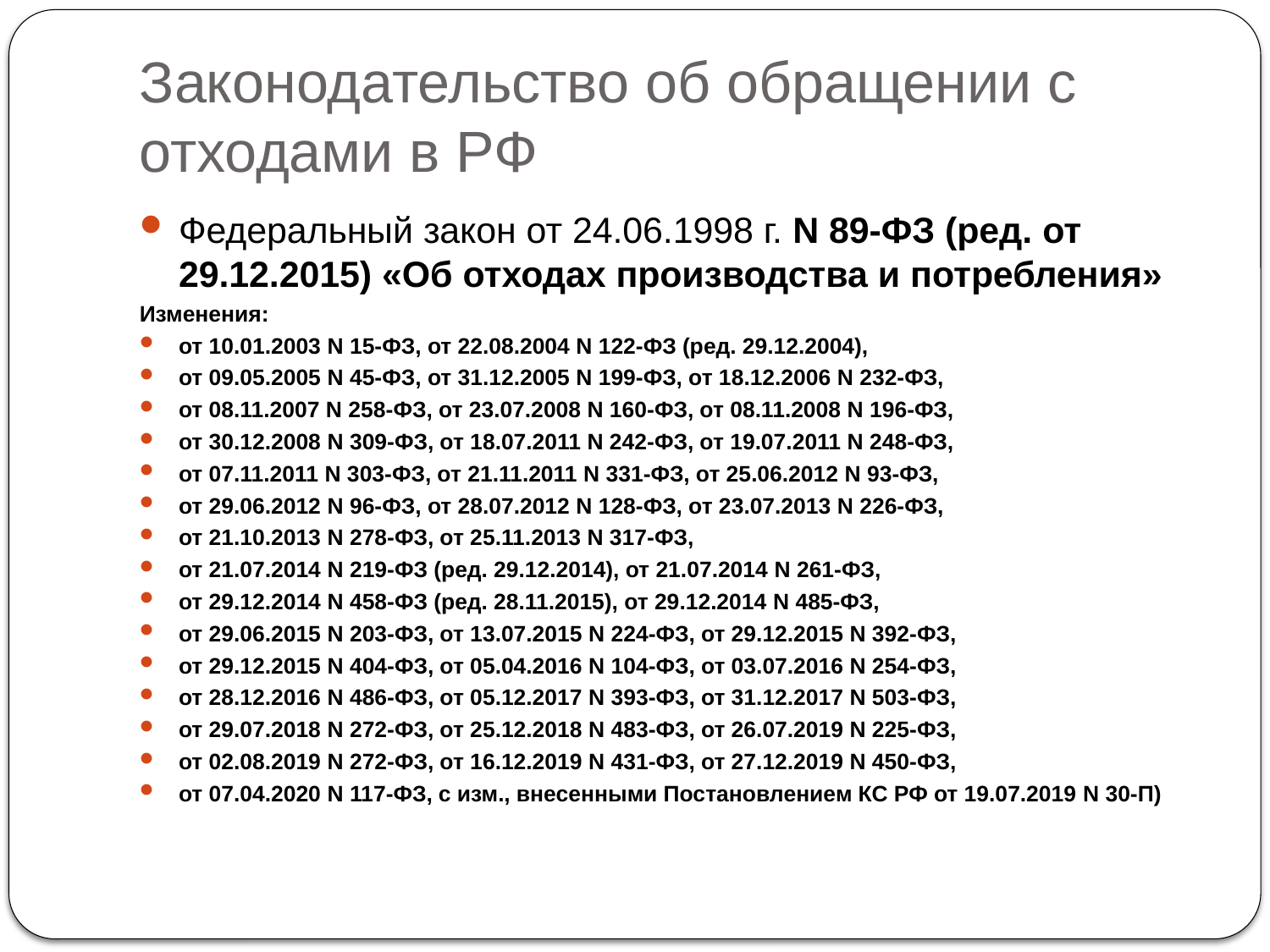

# Законодательство об обращении с отходами в РФ
Федеральный закон от 24.06.1998 г. N 89-ФЗ (ред. от 29.12.2015) «Об отходах производства и потребления»
Изменения:
от 10.01.2003 N 15-ФЗ, от 22.08.2004 N 122-ФЗ (ред. 29.12.2004),
от 09.05.2005 N 45-ФЗ, от 31.12.2005 N 199-ФЗ, от 18.12.2006 N 232-ФЗ,
от 08.11.2007 N 258-ФЗ, от 23.07.2008 N 160-ФЗ, от 08.11.2008 N 196-ФЗ,
от 30.12.2008 N 309-ФЗ, от 18.07.2011 N 242-ФЗ, от 19.07.2011 N 248-ФЗ,
от 07.11.2011 N 303-ФЗ, от 21.11.2011 N 331-ФЗ, от 25.06.2012 N 93-ФЗ,
от 29.06.2012 N 96-ФЗ, от 28.07.2012 N 128-ФЗ, от 23.07.2013 N 226-ФЗ,
от 21.10.2013 N 278-ФЗ, от 25.11.2013 N 317-ФЗ,
от 21.07.2014 N 219-ФЗ (ред. 29.12.2014), от 21.07.2014 N 261-ФЗ,
от 29.12.2014 N 458-ФЗ (ред. 28.11.2015), от 29.12.2014 N 485-ФЗ,
от 29.06.2015 N 203-ФЗ, от 13.07.2015 N 224-ФЗ, от 29.12.2015 N 392-ФЗ,
от 29.12.2015 N 404-ФЗ, от 05.04.2016 N 104-ФЗ, от 03.07.2016 N 254-ФЗ,
от 28.12.2016 N 486-ФЗ, от 05.12.2017 N 393-ФЗ, от 31.12.2017 N 503-ФЗ,
от 29.07.2018 N 272-ФЗ, от 25.12.2018 N 483-ФЗ, от 26.07.2019 N 225-ФЗ,
от 02.08.2019 N 272-ФЗ, от 16.12.2019 N 431-ФЗ, от 27.12.2019 N 450-ФЗ,
от 07.04.2020 N 117-ФЗ, с изм., внесенными Постановлением КС РФ от 19.07.2019 N 30-П)